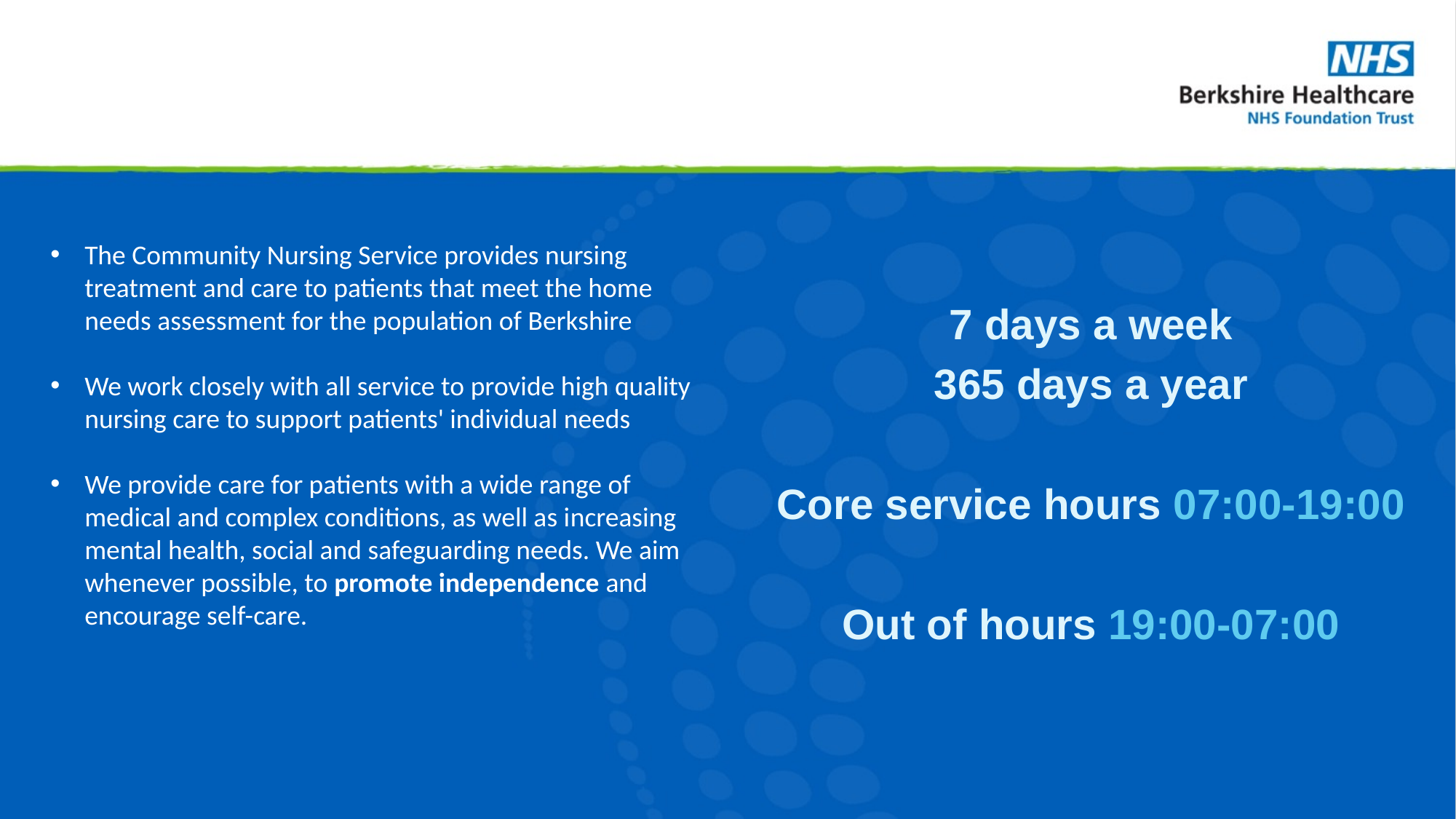

The Community Nursing Service provides nursing treatment and care to patients that meet the home needs assessment for the population of Berkshire

We work closely with all service to provide high quality nursing care to support patients' individual needs

We provide care for patients with a wide range of medical and complex conditions, as well as increasing mental health, social and safeguarding needs. We aim whenever possible, to promote independence and encourage self-care.

7 days a week
365 days a year

Core service hours 07:00-19:00

Out of hours 19:00-07:00